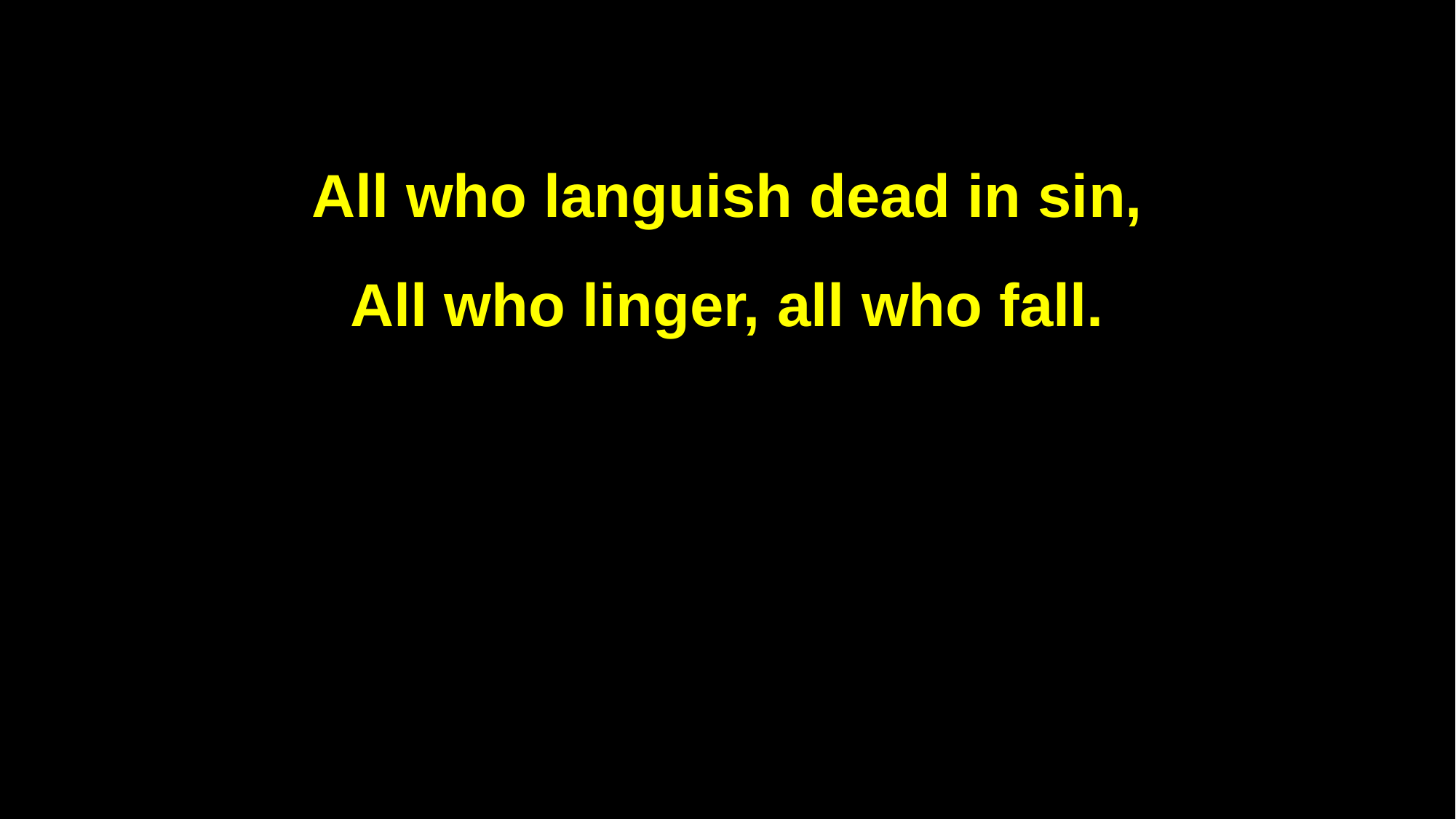

All who languish dead in sin,
All who linger, all who fall.